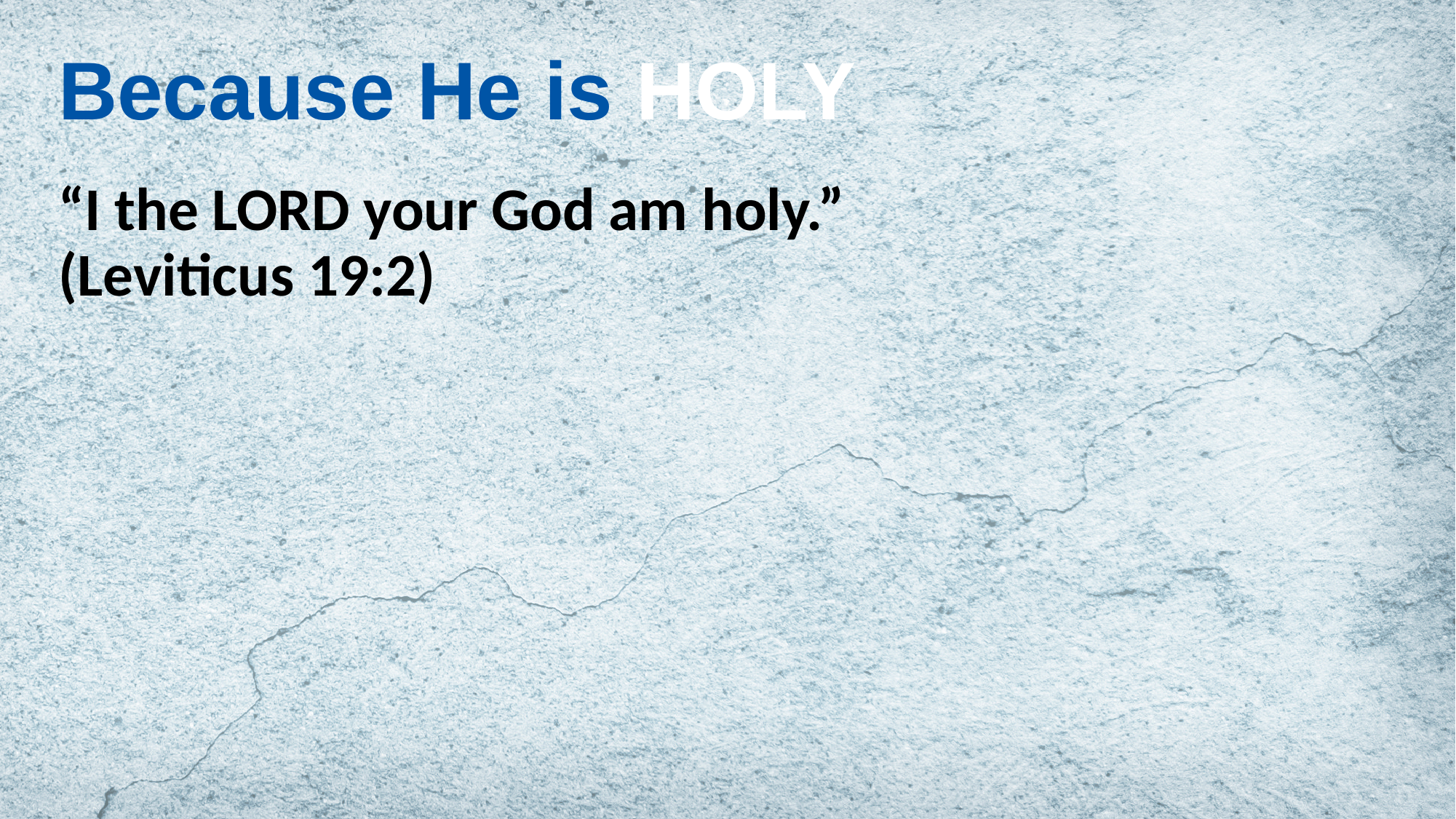

# Because He is HOLY
“I the LORD your God am holy.”
(Leviticus 19:2)